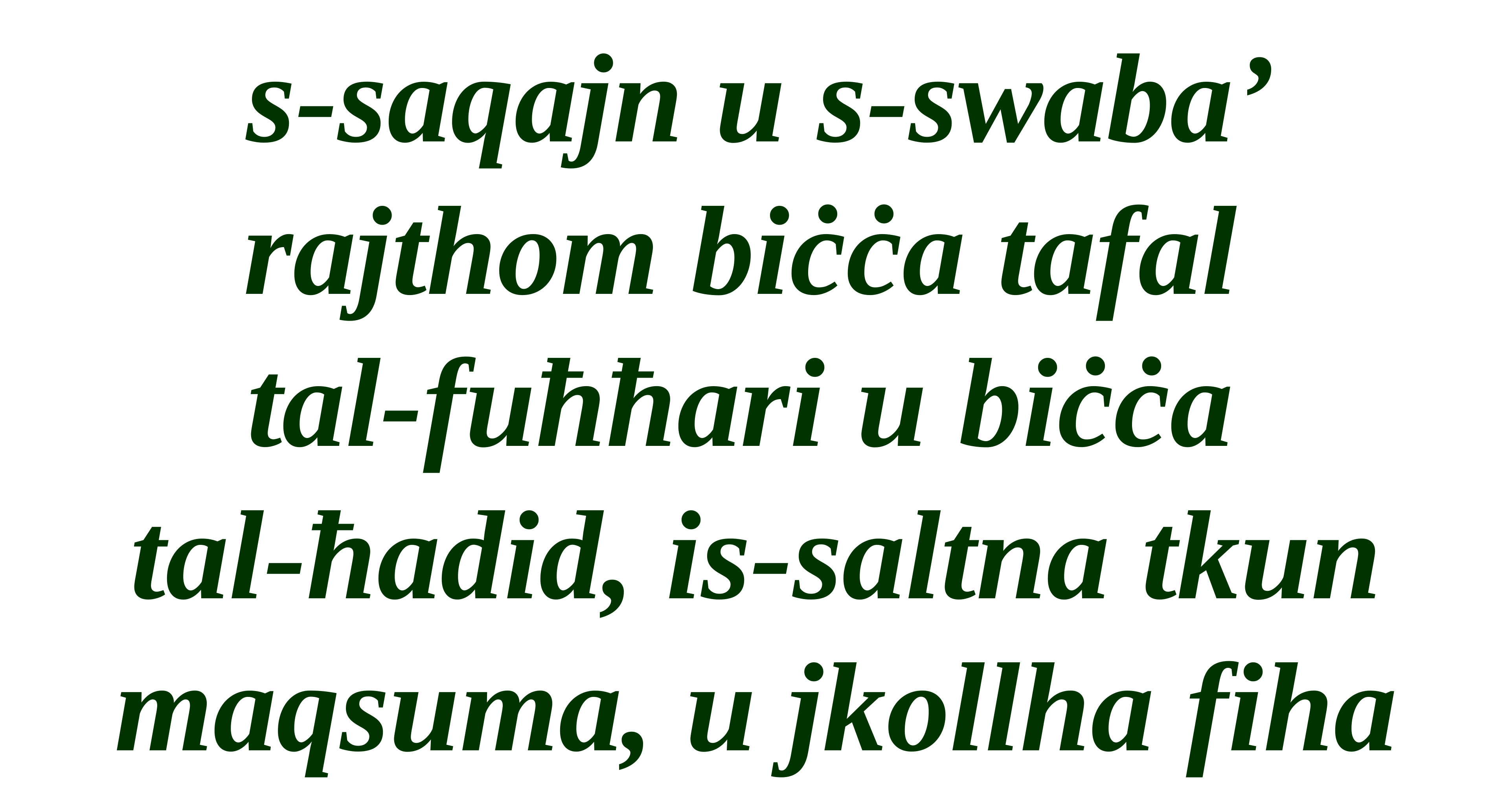

s-saqajn u s-swaba’ rajthom biċċa tafal
tal-fuħħari u biċċa
tal-ħadid, is-saltna tkun maqsuma, u jkollha fiha